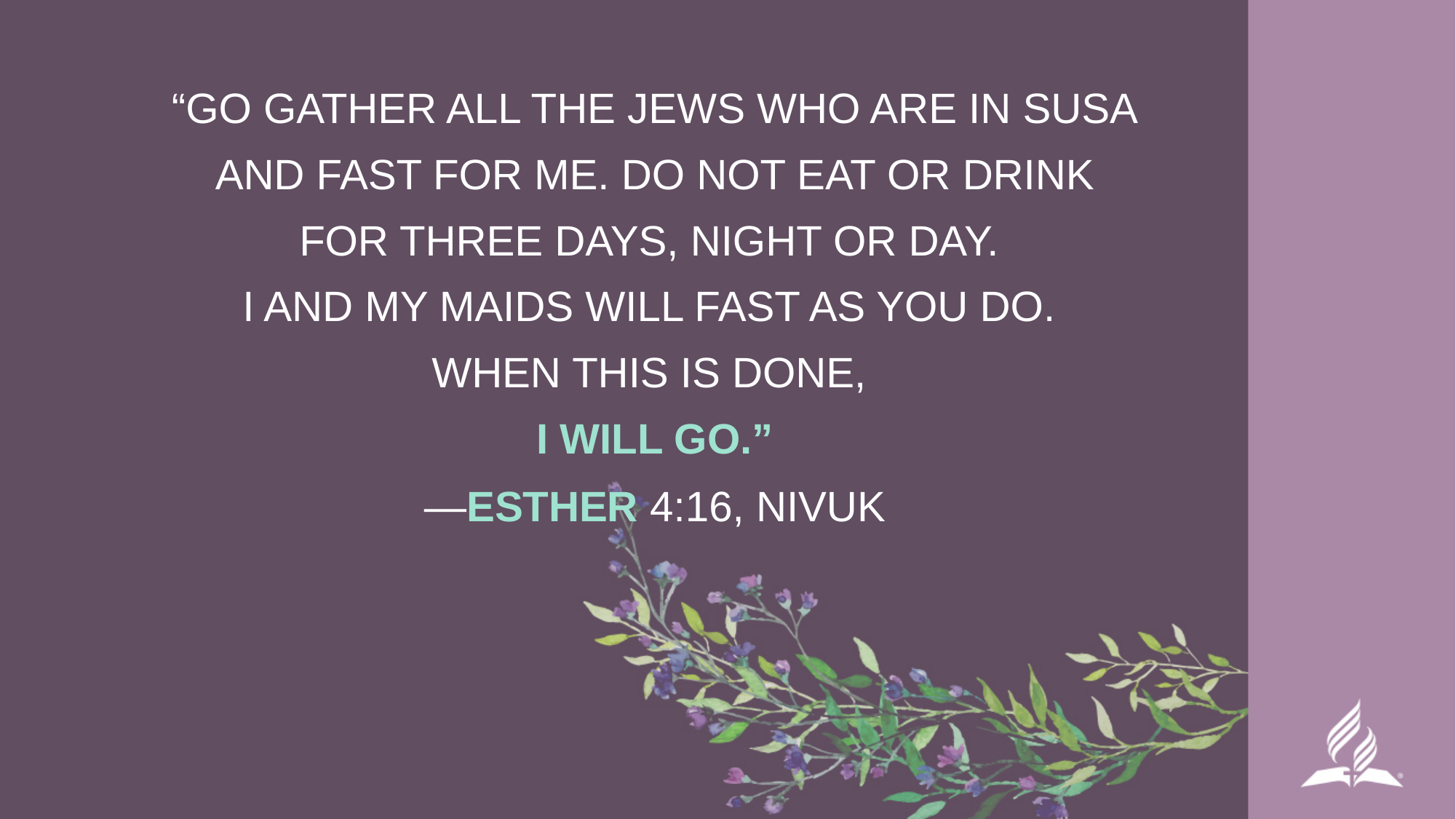

“GO GATHER ALL THE JEWS WHO ARE IN SUSA
 AND FAST FOR ME. DO NOT EAT OR DRINK
FOR THREE DAYS, NIGHT OR DAY.
I AND MY MAIDS WILL FAST AS YOU DO.
WHEN THIS IS DONE,
I WILL GO.”
—ESTHER 4:16, NIVUK